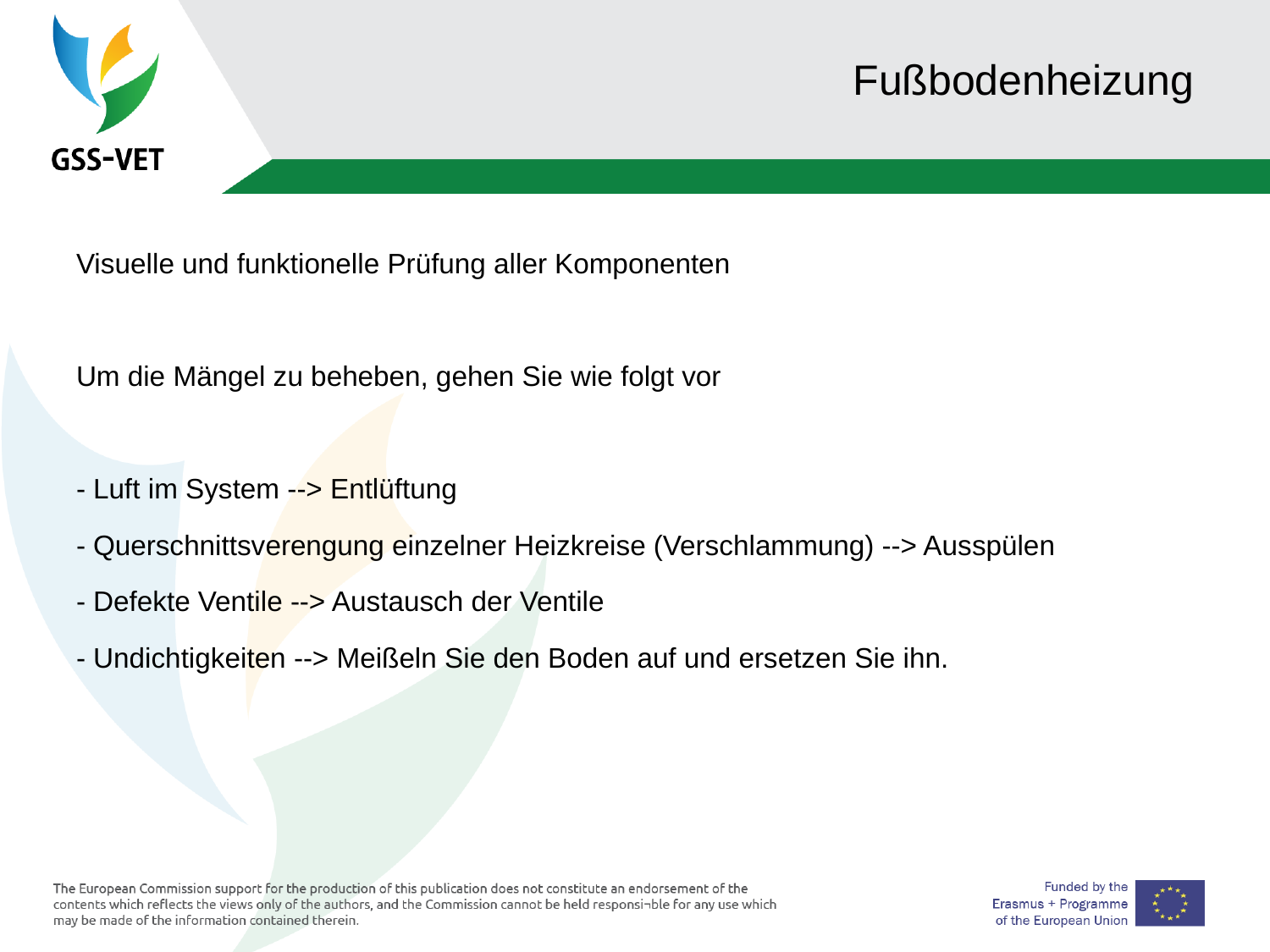

# Fußbodenheizung
Visuelle und funktionelle Prüfung aller Komponenten

Um die Mängel zu beheben, gehen Sie wie folgt vor

- Luft im System --> Entlüftung
- Querschnittsverengung einzelner Heizkreise (Verschlammung) --> Ausspülen
- Defekte Ventile --> Austausch der Ventile
- Undichtigkeiten --> Meißeln Sie den Boden auf und ersetzen Sie ihn.